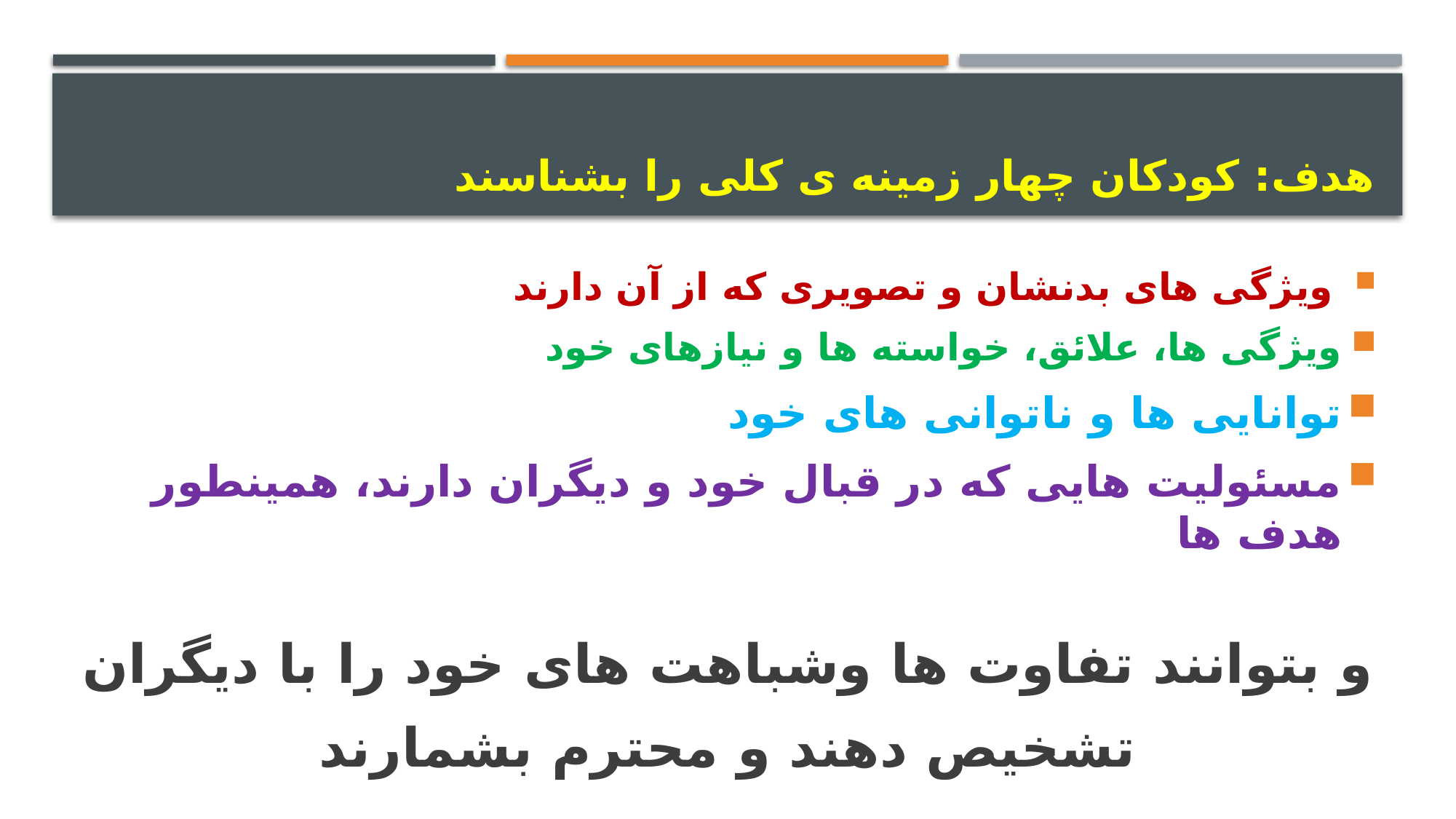

# هدف: کودکان چهار زمینه ی کلی را بشناسند
 ویژگی های بدنشان و تصویری که از آن دارند
ویژگی ها، علائق، خواسته ها و نیازهای خود
توانایی ها و ناتوانی های خود
مسئولیت هایی که در قبال خود و دیگران دارند، همینطور هدف ها

و بتوانند تفاوت ها وشباهت های خود را با دیگران
تشخیص دهند و محترم بشمارند